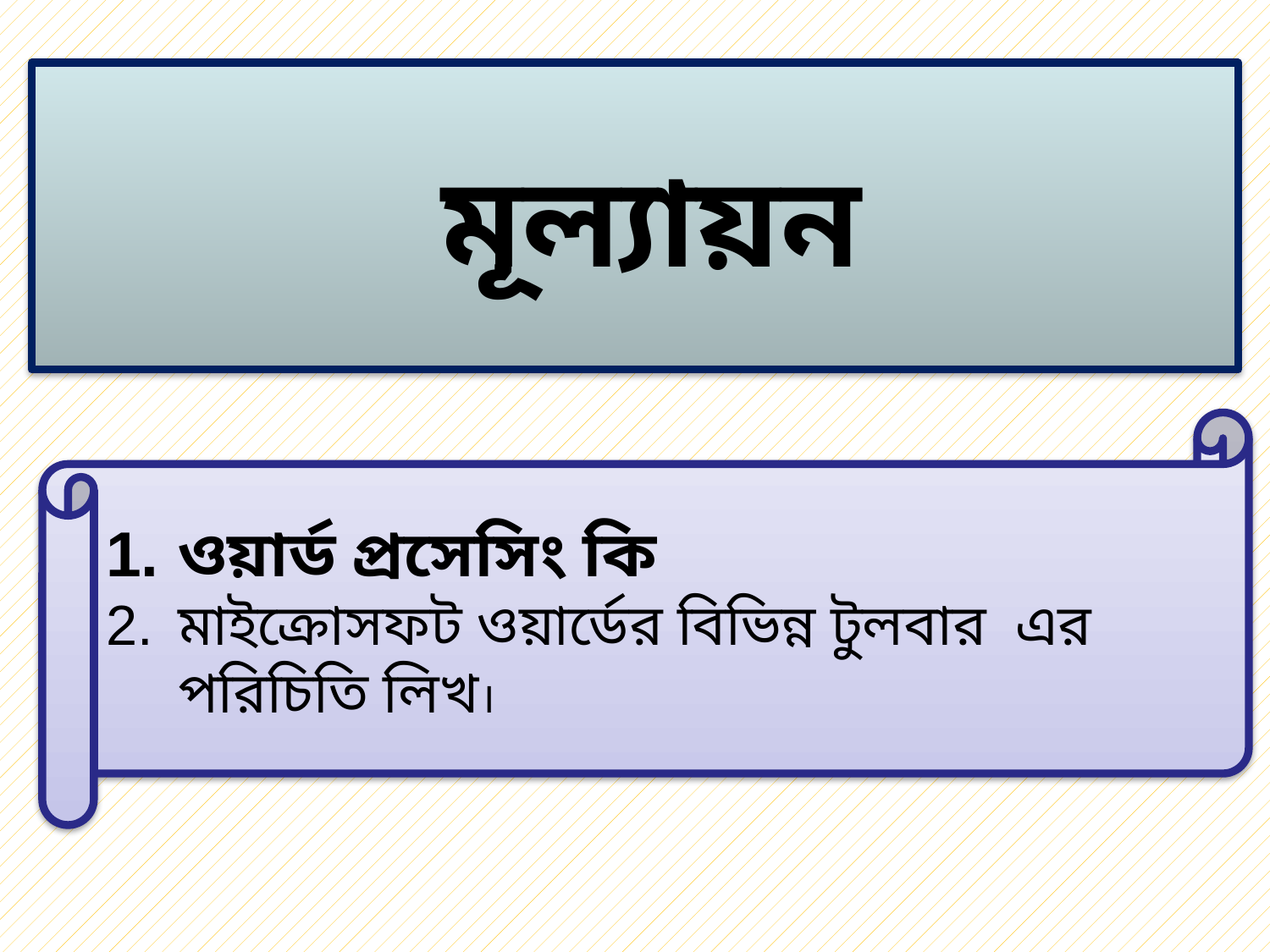

মূল্যায়ন
ওয়ার্ড প্রসেসিং কি
মাইক্রোসফট ওয়ার্ডের বিভিন্ন টুলবার  এর পরিচিতি লিখ।